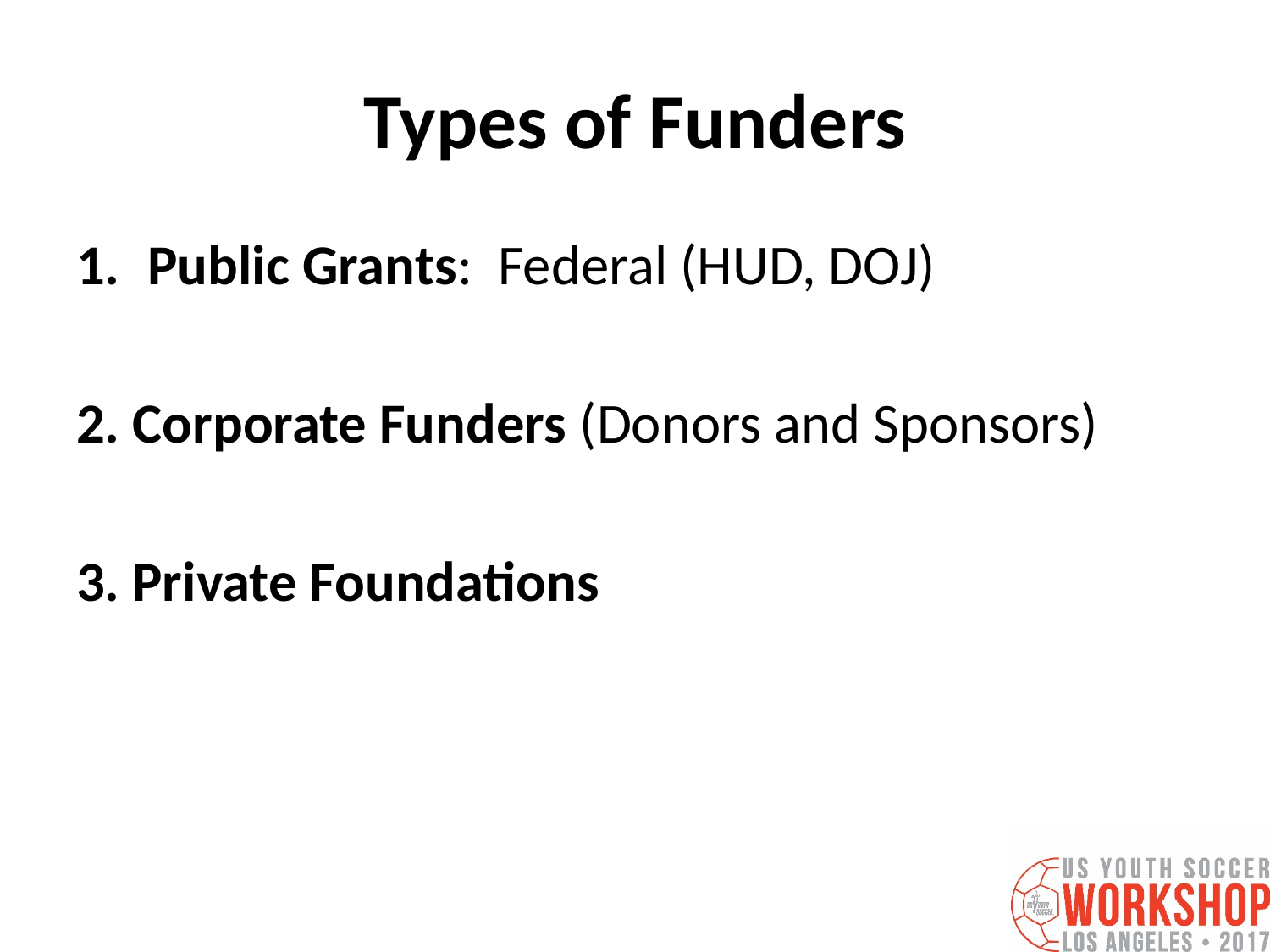

# Types of Funders
Public Grants:  Federal (HUD, DOJ)

2. Corporate Funders (Donors and Sponsors)

3. Private Foundations